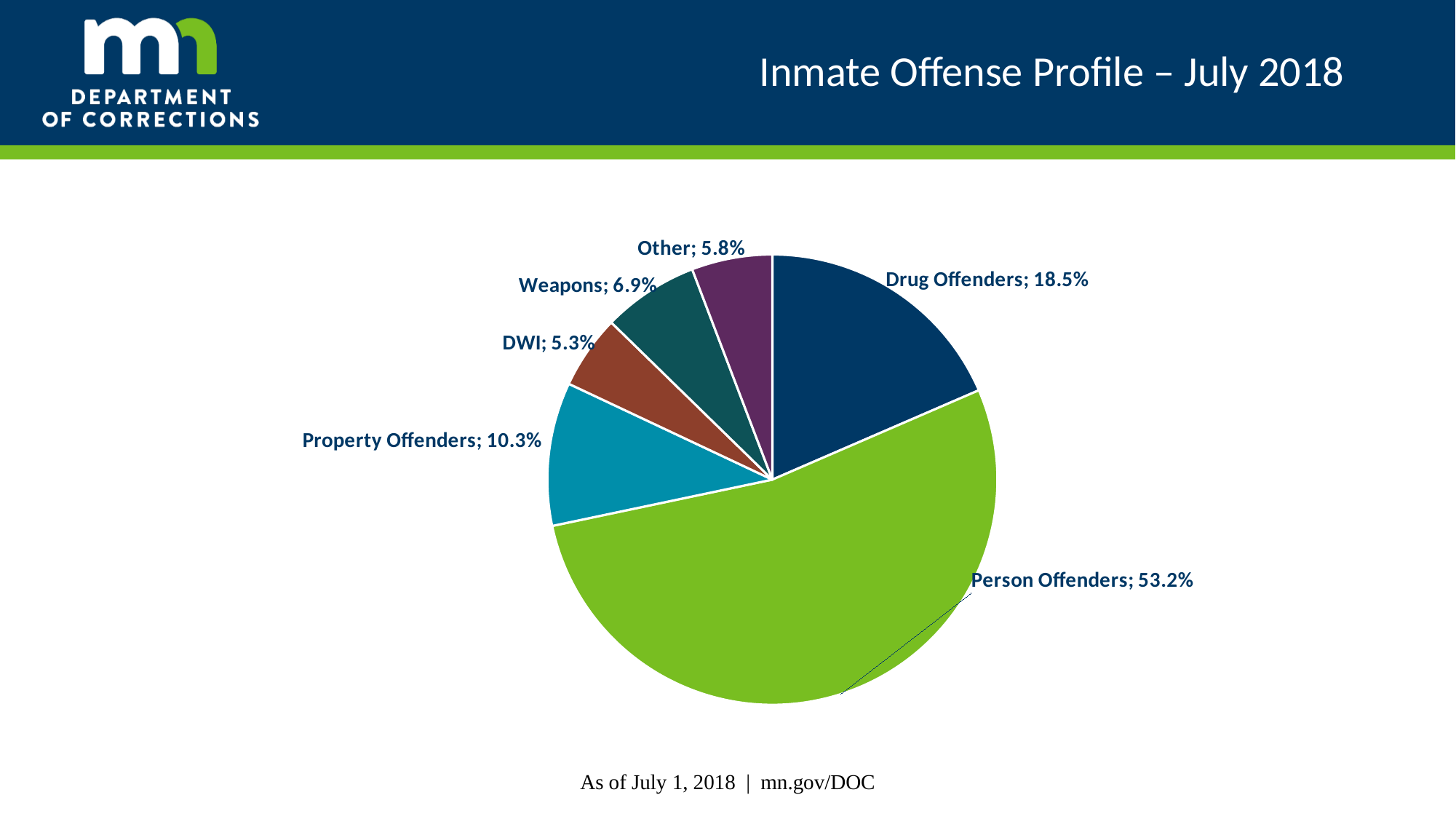

# Inmate Offense Profile – July 2018

### Chart

| Category | Column1 |
|---|---|
| Drug Offenders | 0.185 |
| Person Offenders | 0.532 |
| Property Offenders | 0.103 |
| DWI | 0.053 |
| Weapons | 0.069 |
| Other | 0.058 |
As of July 1, 2018 | mn.gov/DOC